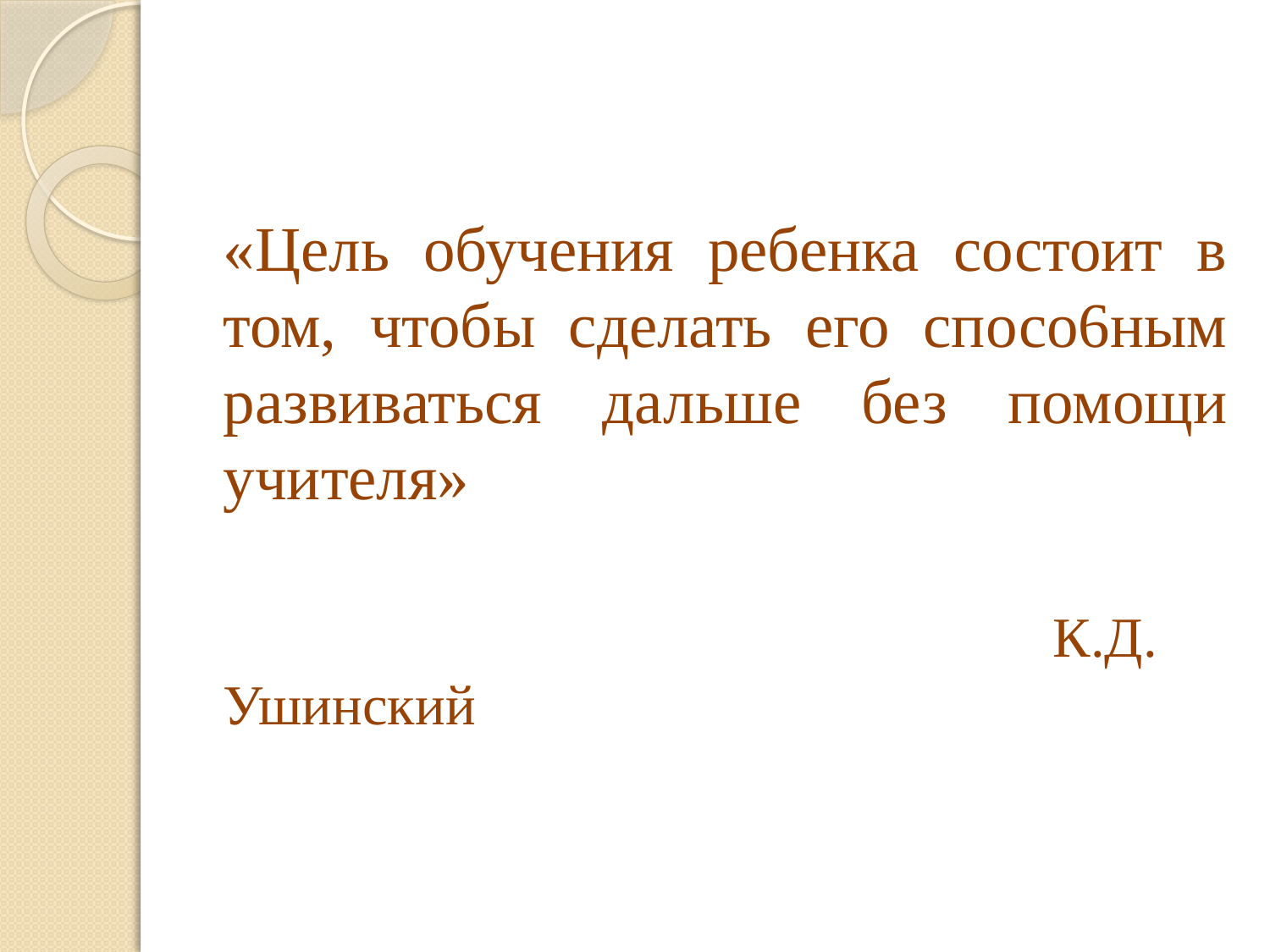

#
«Цель обучения ребенка состоит в том, чтобы сделать его спосо6ным развиваться дальше без помощи учителя»

                                                 К.Д. Ушинский